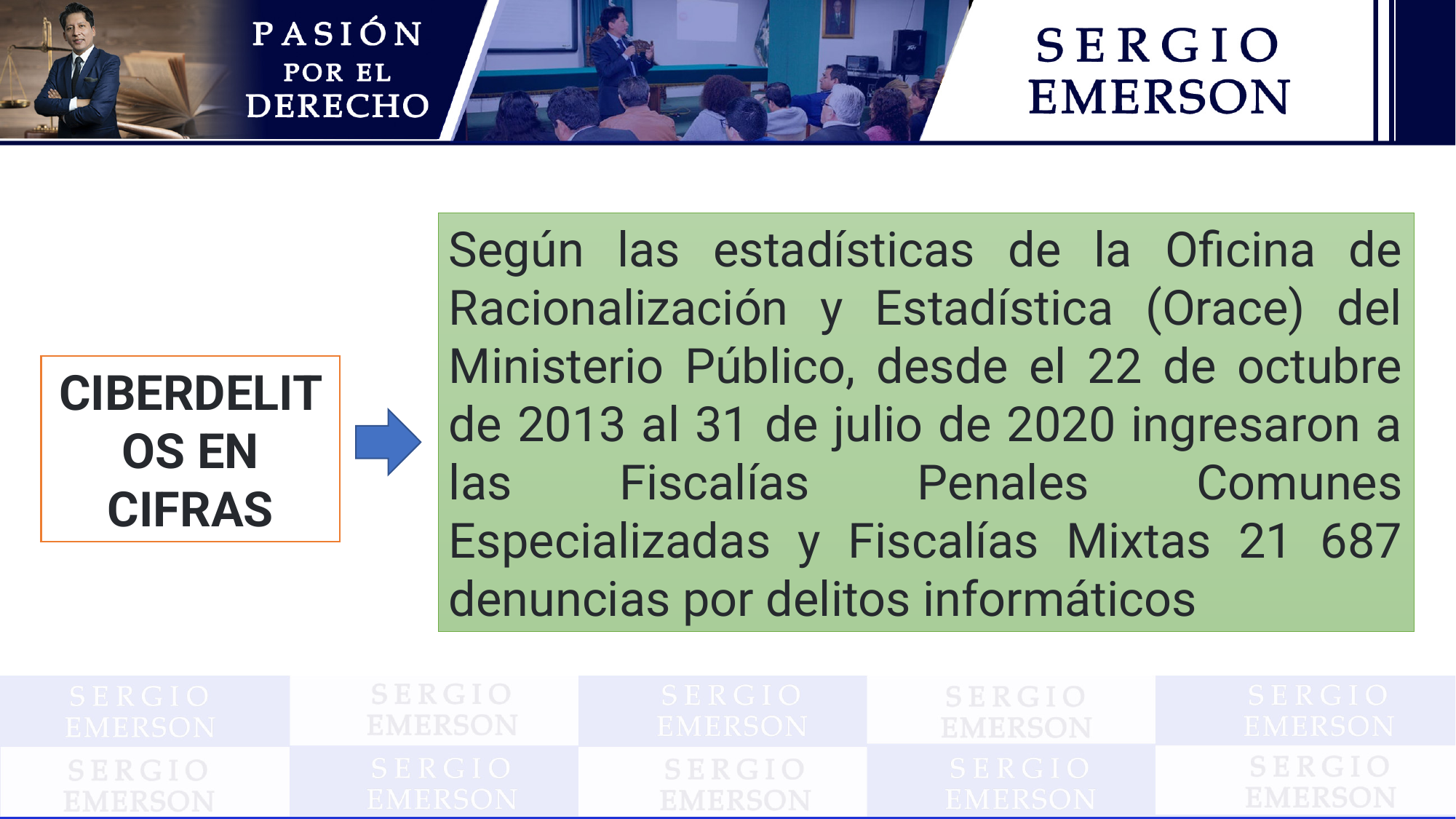

Según las estadísticas de la Oficina de Racionalización y Estadística (Orace) del Ministerio Público, desde el 22 de octubre de 2013 al 31 de julio de 2020 ingresaron a las Fiscalías Penales Comunes Especializadas y Fiscalías Mixtas 21 687 denuncias por delitos informáticos
CIBERDELITOS EN CIFRAS